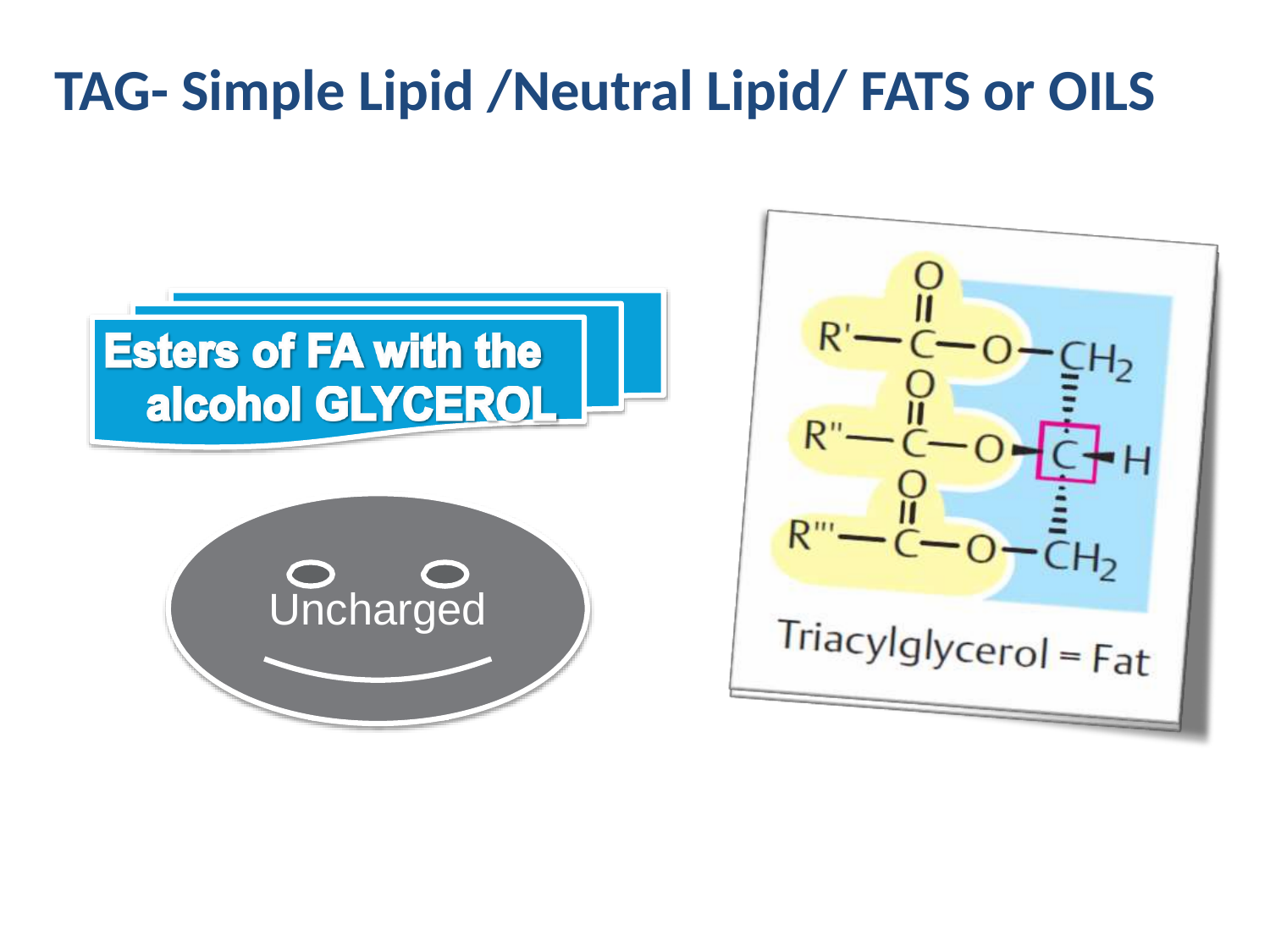

TAG- Simple Lipid /Neutral Lipid/ FATS or OILS

Uncharged